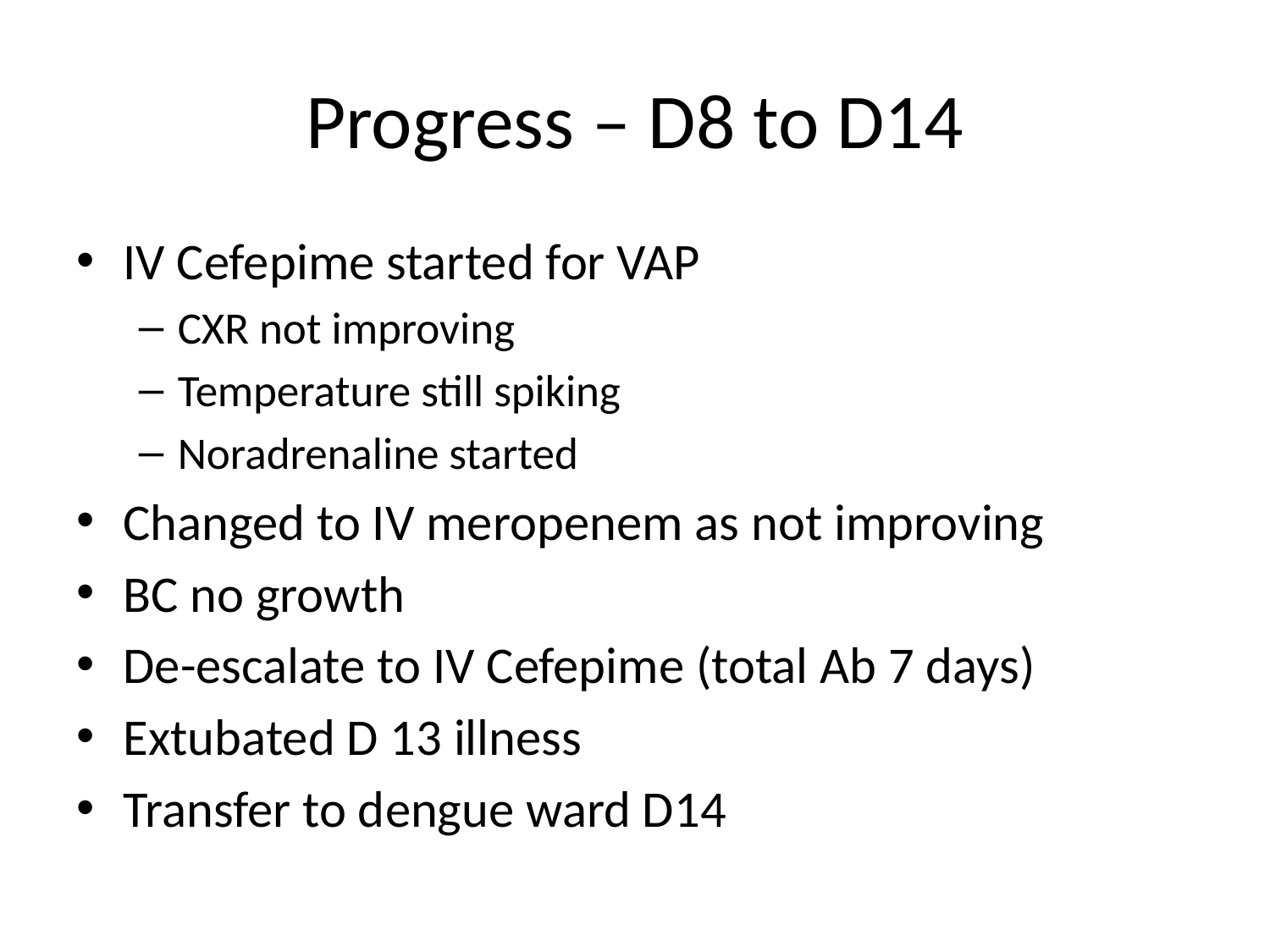

# Progress – D8 to D14
IV Cefepime started for VAP
CXR not improving
Temperature still spiking
Noradrenaline started
Changed to IV meropenem as not improving
BC no growth
De-escalate to IV Cefepime (total Ab 7 days)
Extubated D 13 illness
Transfer to dengue ward D14